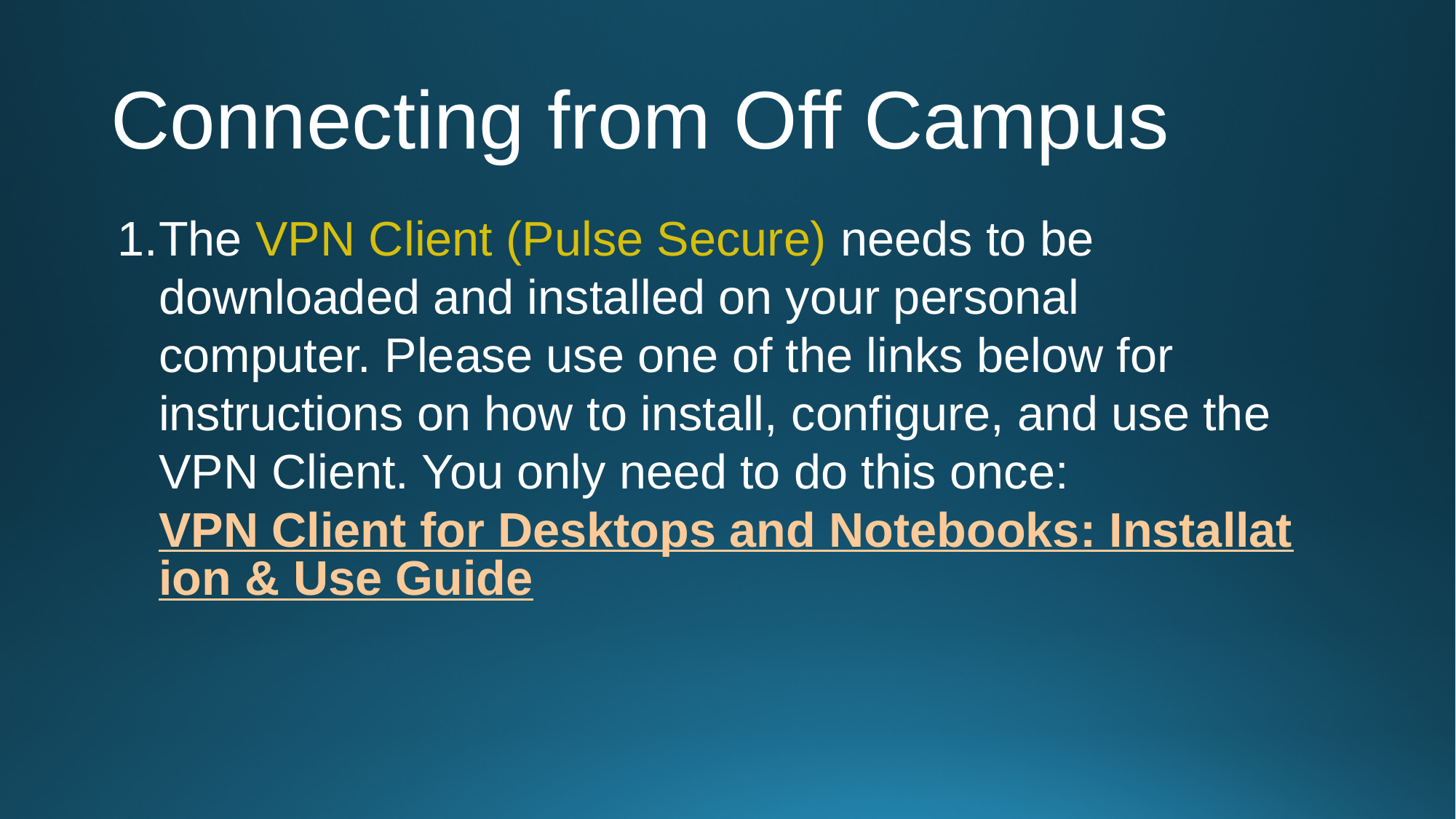

# Connecting from Off Campus
The VPN Client (Pulse Secure) needs to be downloaded and installed on your personal computer. Please use one of the links below for instructions on how to install, configure, and use the VPN Client. You only need to do this once: VPN Client for Desktops and Notebooks: Installation & Use Guide